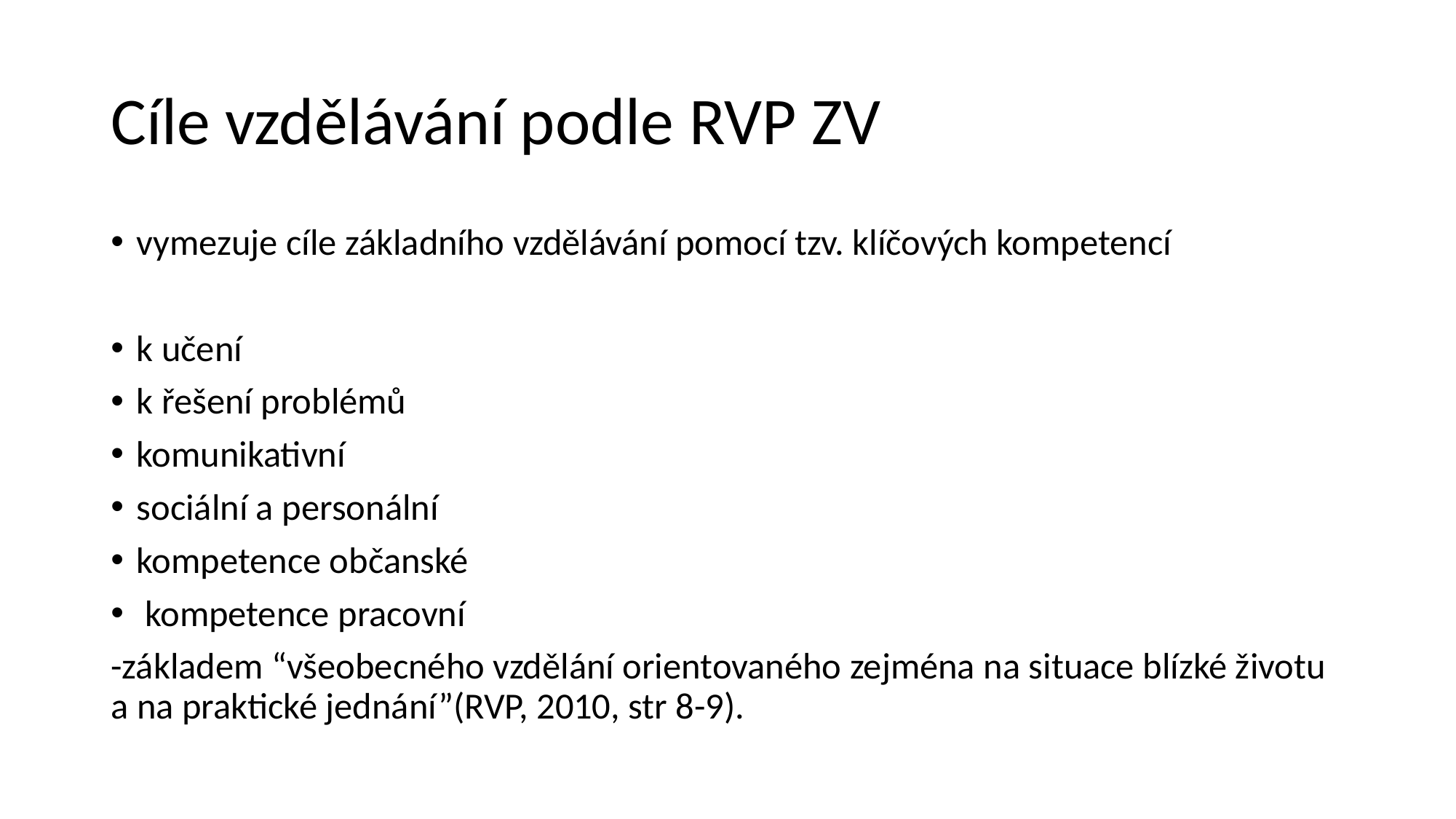

# Cíle vzdělávání podle RVP ZV
vymezuje cíle základního vzdělávání pomocí tzv. klíčových kompetencí

k učení
k řešení problémů
komunikativní
sociální a personální
kompetence občanské
 kompetence pracovní
-základem “všeobecného vzdělání orientovaného zejména na situace blízké životu a na praktické jednání”(RVP, 2010, str 8-9).